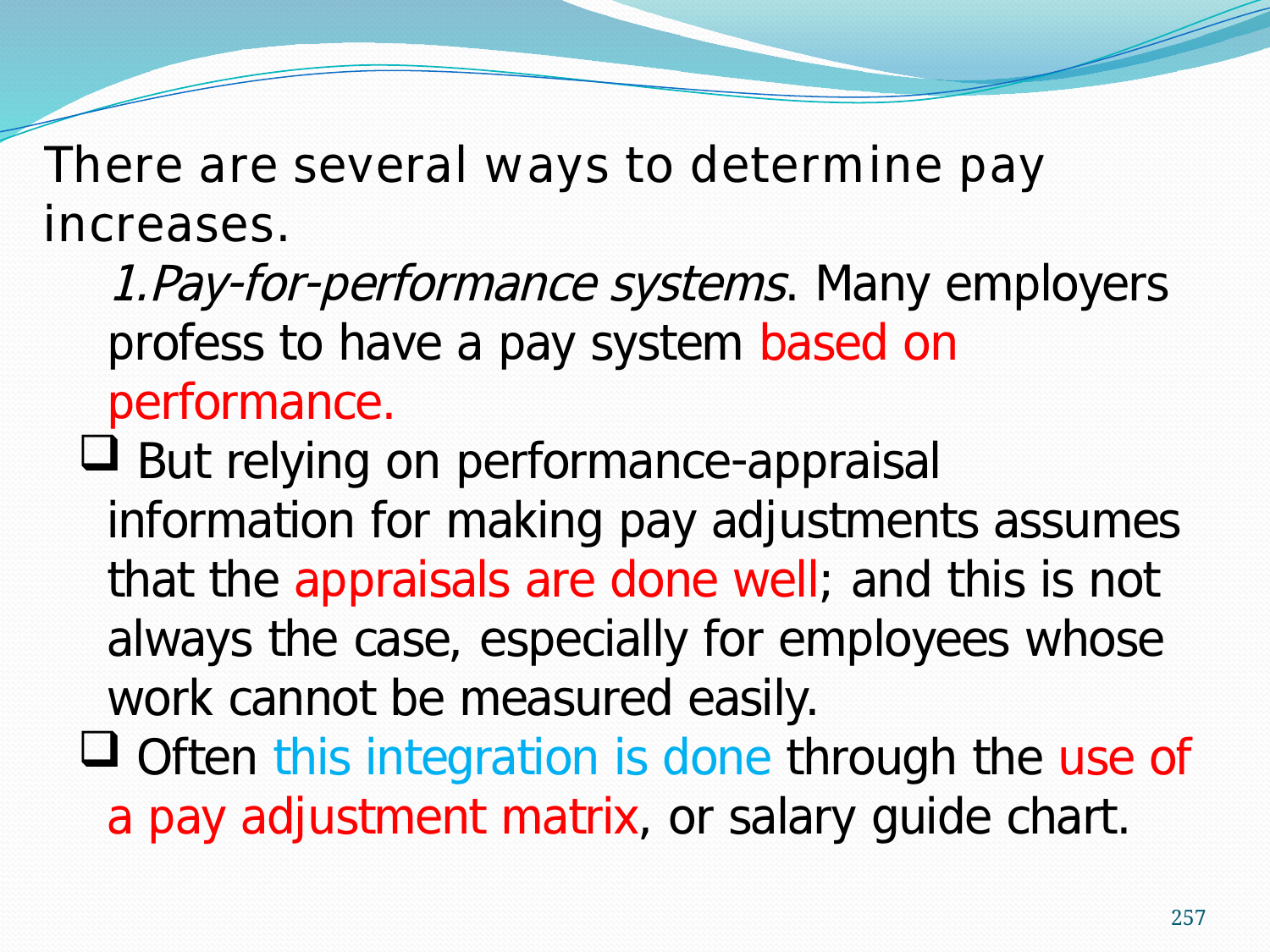

There are several ways to determine pay increases.
1.Pay-for-performance systems. Many employers profess to have a pay system based on performance.
 But relying on performance-appraisal information for making pay adjustments assumes that the appraisals are done well; and this is not always the case, especially for employees whose work cannot be measured easily.
 Often this integration is done through the use of a pay adjustment matrix, or salary guide chart.
257